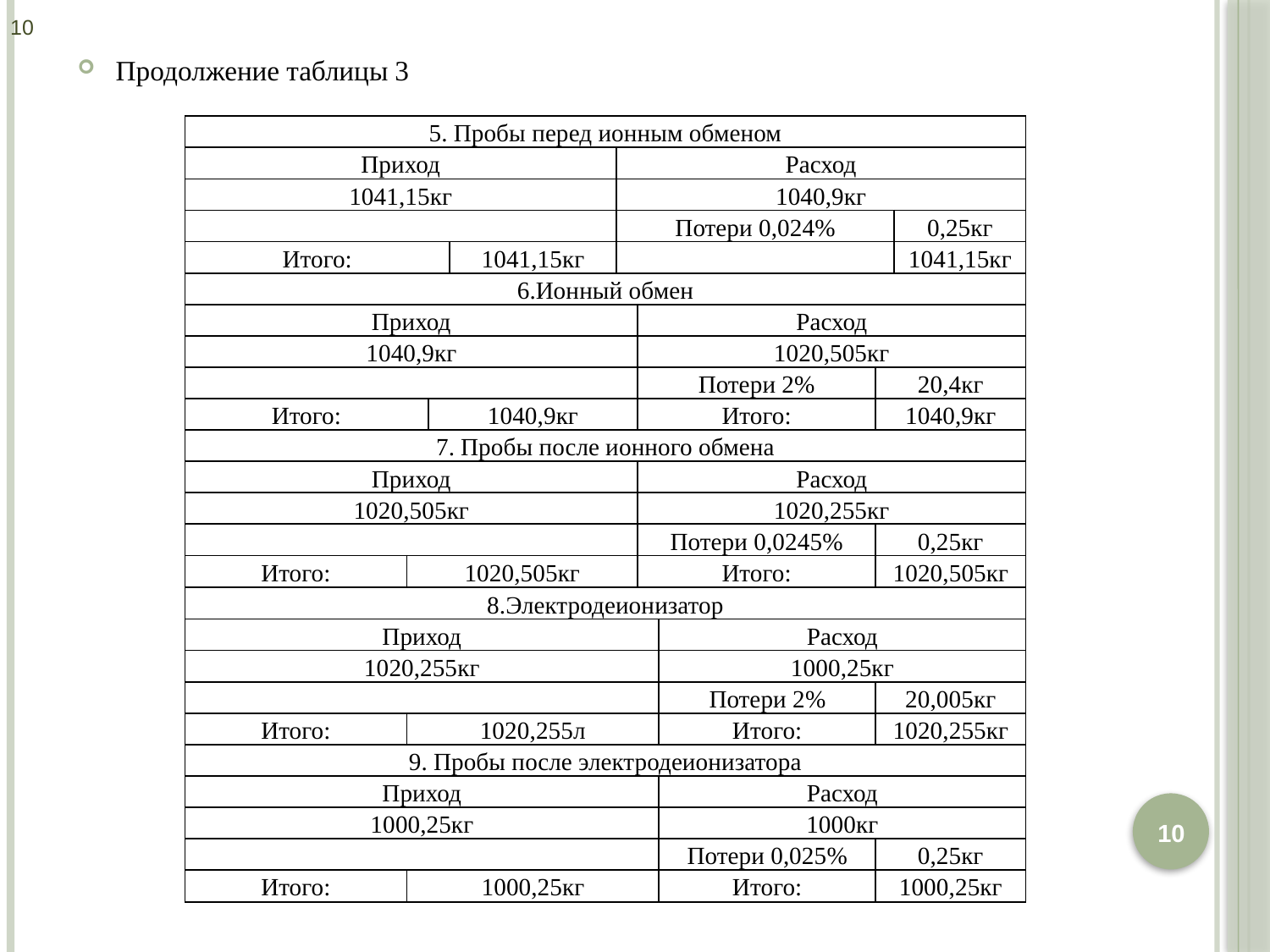

10
Продолжение таблицы 3

| 5. Пробы перед ионным обменом |  |  |  |  |  |  |  |  |
| --- | --- | --- | --- | --- | --- | --- | --- | --- |
| Приход |  |  |  | Расход |  |  |  |  |
| 1041,15кг |  |  |  | 1040,9кг |  |  |  |  |
|  |  |  |  | Потери 0,024% |  |  |  | 0,25кг |
| Итого: |  |  | 1041,15кг |  |  |  |  | 1041,15кг |
| 6.Ионный обмен |  |  |  |  |  |  |  |  |
| Приход |  |  |  |  | Расход |  |  |  |
| 1040,9кг |  |  |  |  | 1020,505кг |  |  |  |
|  |  |  |  |  | Потери 2% |  | 20,4кг |  |
| Итого: |  | 1040,9кг |  |  | Итого: |  | 1040,9кг |  |
| 7. Пробы после ионного обмена |  |  |  |  |  |  |  |  |
| Приход |  |  |  |  | Расход |  |  |  |
| 1020,505кг |  |  |  |  | 1020,255кг |  |  |  |
|  |  |  |  |  | Потери 0,0245% |  | 0,25кг |  |
| Итого: | 1020,505кг |  |  |  | Итого: |  | 1020,505кг |  |
| 8.Электродеионизатор |  |  |  |  |  |  |  |  |
| Приход |  |  |  |  |  | Расход |  |  |
| 1020,255кг |  |  |  |  |  | 1000,25кг |  |  |
|  |  |  |  |  |  | Потери 2% | 20,005кг |  |
| Итого: | 1020,255л |  |  |  |  | Итого: | 1020,255кг |  |
| 9. Пробы после электродеионизатора |  |  |  |  |  |  |  |  |
| Приход |  |  |  |  |  | Расход |  |  |
| 1000,25кг |  |  |  |  |  | 1000кг |  |  |
|  |  |  |  |  |  | Потери 0,025% | 0,25кг |  |
| Итого: | 1000,25кг |  |  |  |  | Итого: | 1000,25кг |  |
10